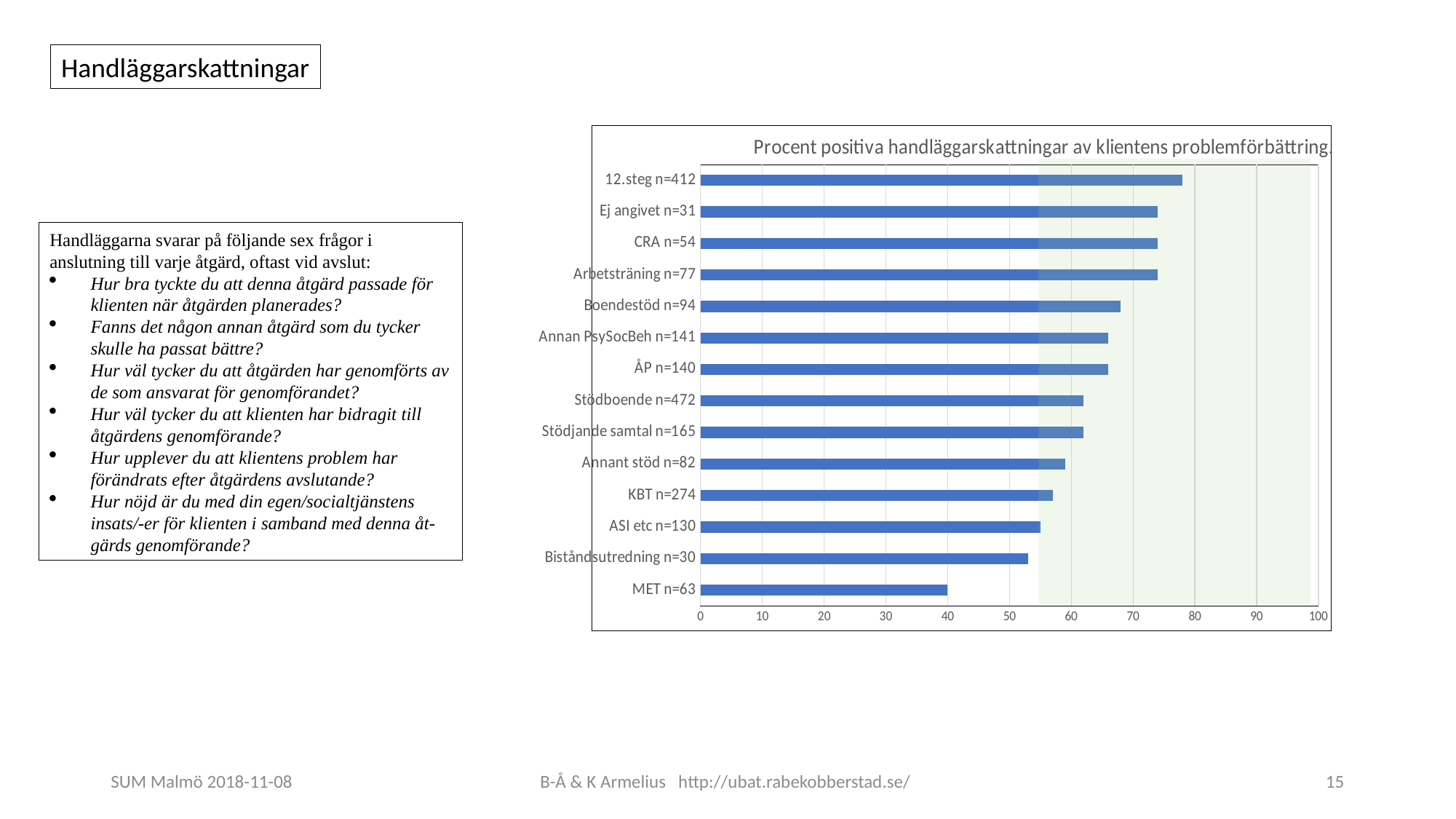

Handläggarskattningar

### Chart: Procent positiva handläggarskattningar av klientens problemförbättring.

| Category |  |
|---|---|
| MET n=63 | 40.0 |
| Biståndsutredning n=30 | 53.0 |
| ASI etc n=130 | 55.0 |
| KBT n=274 | 57.0 |
| Annant stöd n=82 | 59.0 |
| Stödjande samtal n=165 | 62.0 |
| Stödboende n=472 | 62.0 |
| ÅP n=140 | 66.0 |
| Annan PsySocBeh n=141 | 66.0 |
| Boendestöd n=94 | 68.0 |
| Arbetsträning n=77 | 74.0 |
| CRA n=54 | 74.0 |
| Ej angivet n=31 | 74.0 |
| 12.steg n=412 | 78.0 |
Handläggarna svarar på följande sex frågor i anslutning till varje åtgärd, oftast vid avslut:
Hur bra tyckte du att denna åtgärd passade för klienten när åtgärden planerades?
Fanns det någon annan åtgärd som du tycker skulle ha passat bättre?
Hur väl tycker du att åtgärden har genomförts av de som ansvarat för genomförandet?
Hur väl tycker du att klienten har bidragit till åtgärdens genomförande?
Hur upplever du att klientens problem har förändrats efter åtgärdens avslutande?
Hur nöjd är du med din egen/socialtjänstens insats/-er för klienten i samband med denna åt-gärds genomförande?
SUM Malmö 2018-11-08
B-Å & K Armelius   http://ubat.rabekobberstad.se/
15